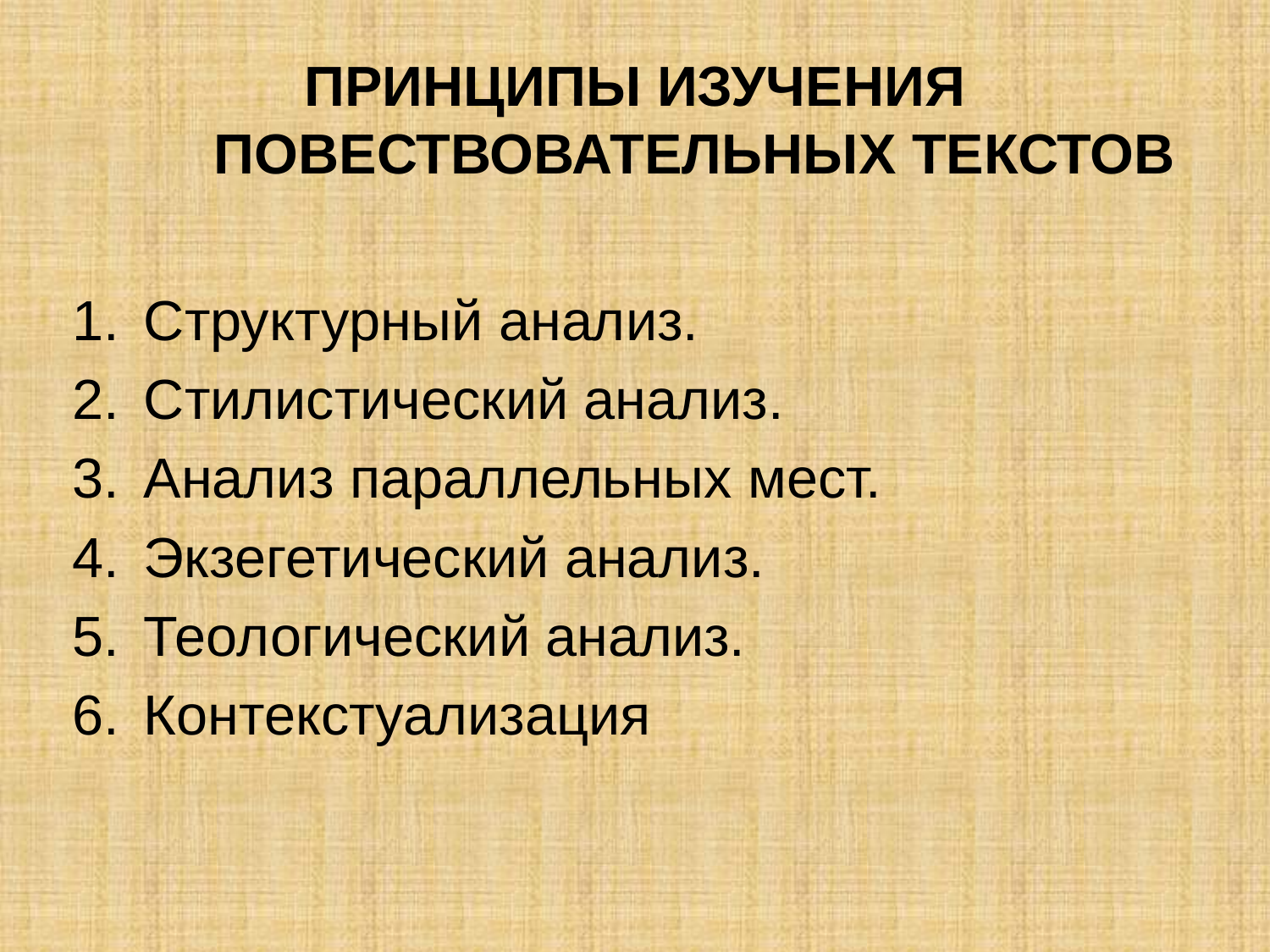

# ПРИНЦИПЫ ИЗУЧЕНИЯ ПОВЕСТВОВАТЕЛЬНЫХ ТЕКСТОВ
Структурный анализ.
Стилистический анализ.
Анализ параллельных мест.
Экзегетический анализ.
Теологический анализ.
Контекстуализация